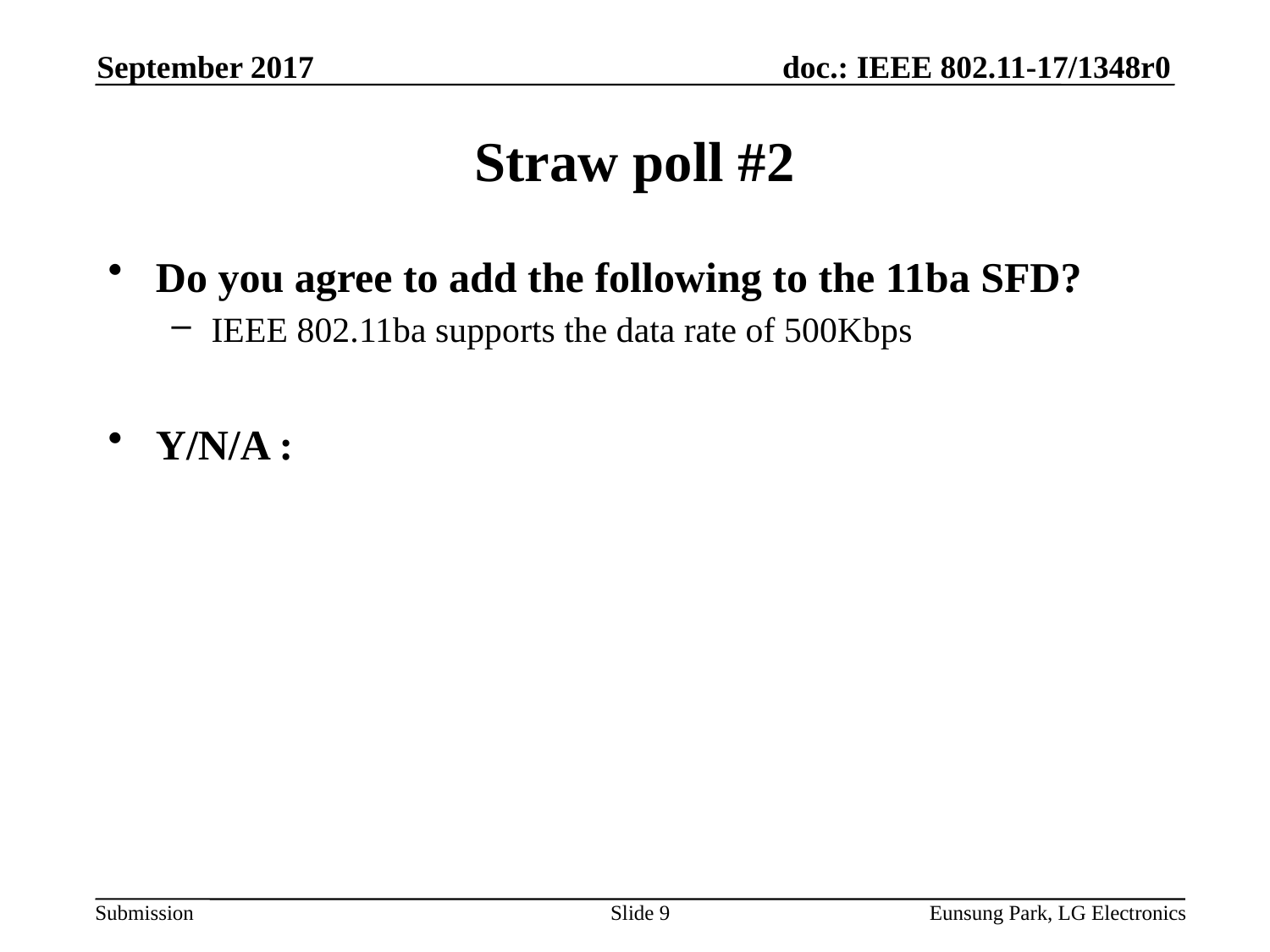

September 2017
# Straw poll #2
Do you agree to add the following to the 11ba SFD?
IEEE 802.11ba supports the data rate of 500Kbps

Y/N/A :
Slide 9
Eunsung Park, LG Electronics